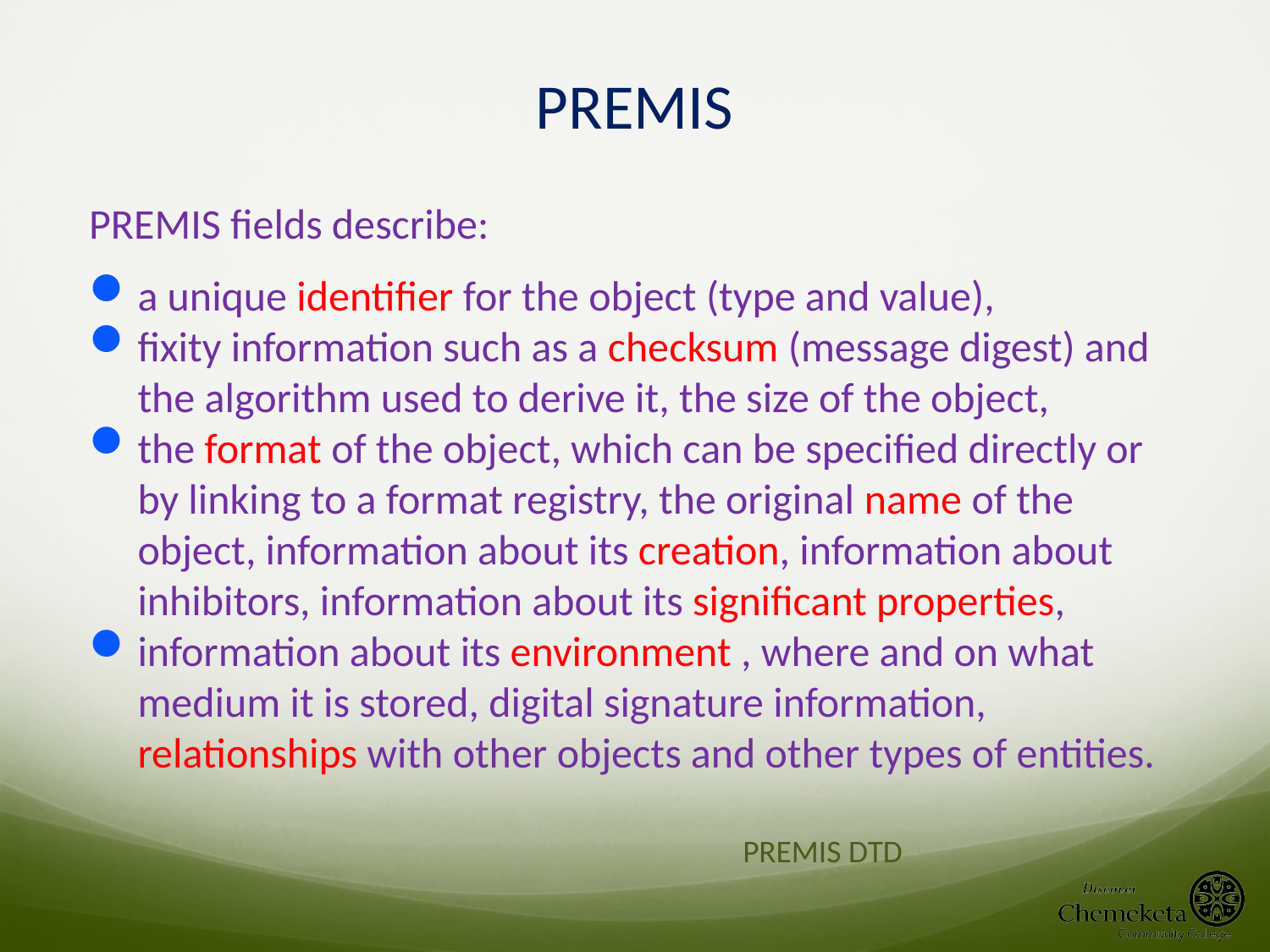

# PREMIS
PREMIS fields describe:

a unique identifier for the object (type and value),
fixity information such as a checksum (message digest) and the algorithm used to derive it, the size of the object,
the format of the object, which can be specified directly or by linking to a format registry, the original name of the object, information about its creation, information about inhibitors, information about its significant properties,
information about its environment , where and on what medium it is stored, digital signature information, relationships with other objects and other types of entities.
PREMIS DTD